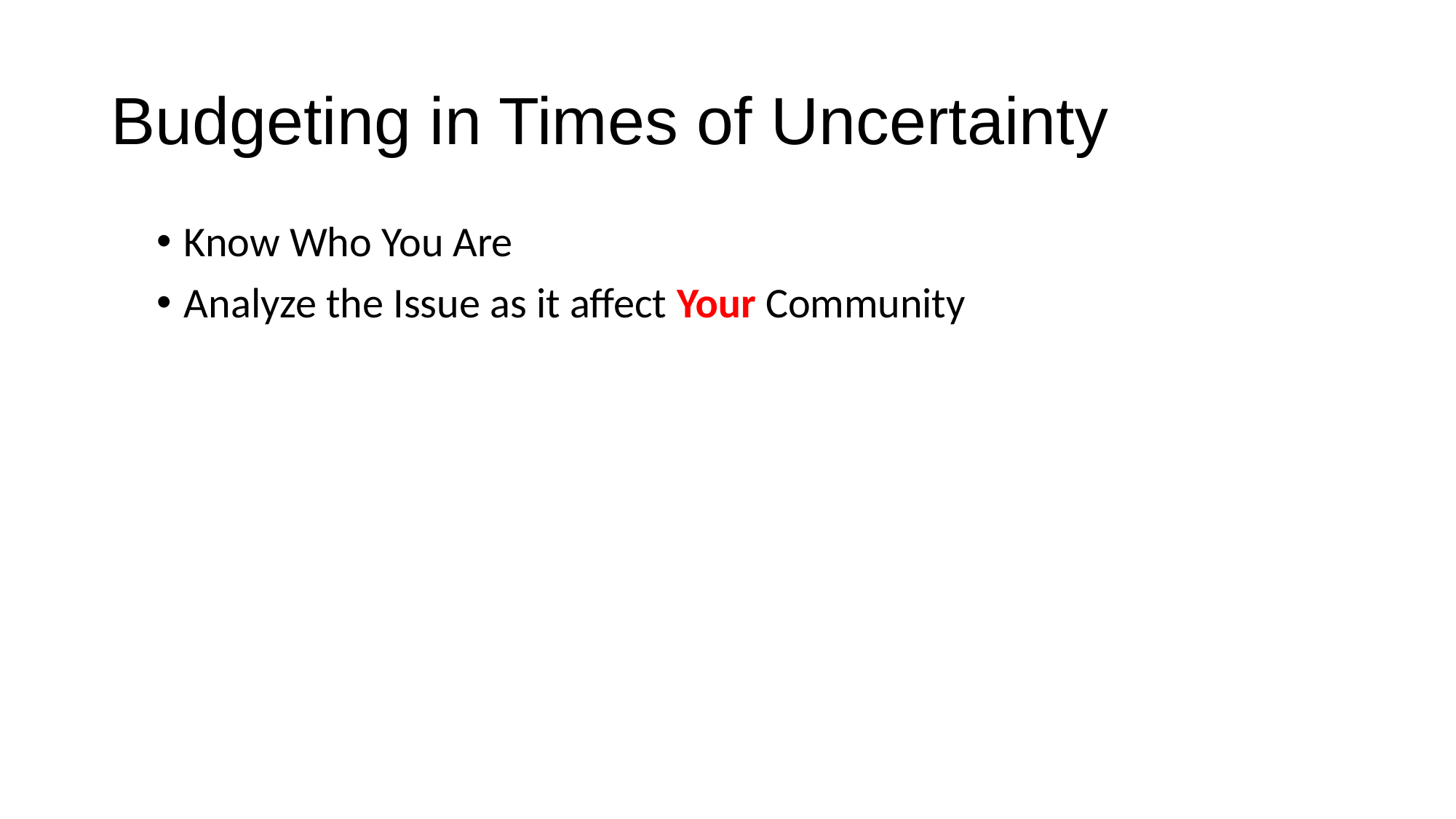

# Budgeting in Times of Uncertainty
Know Who You Are
Analyze the Issue as it affect Your Community